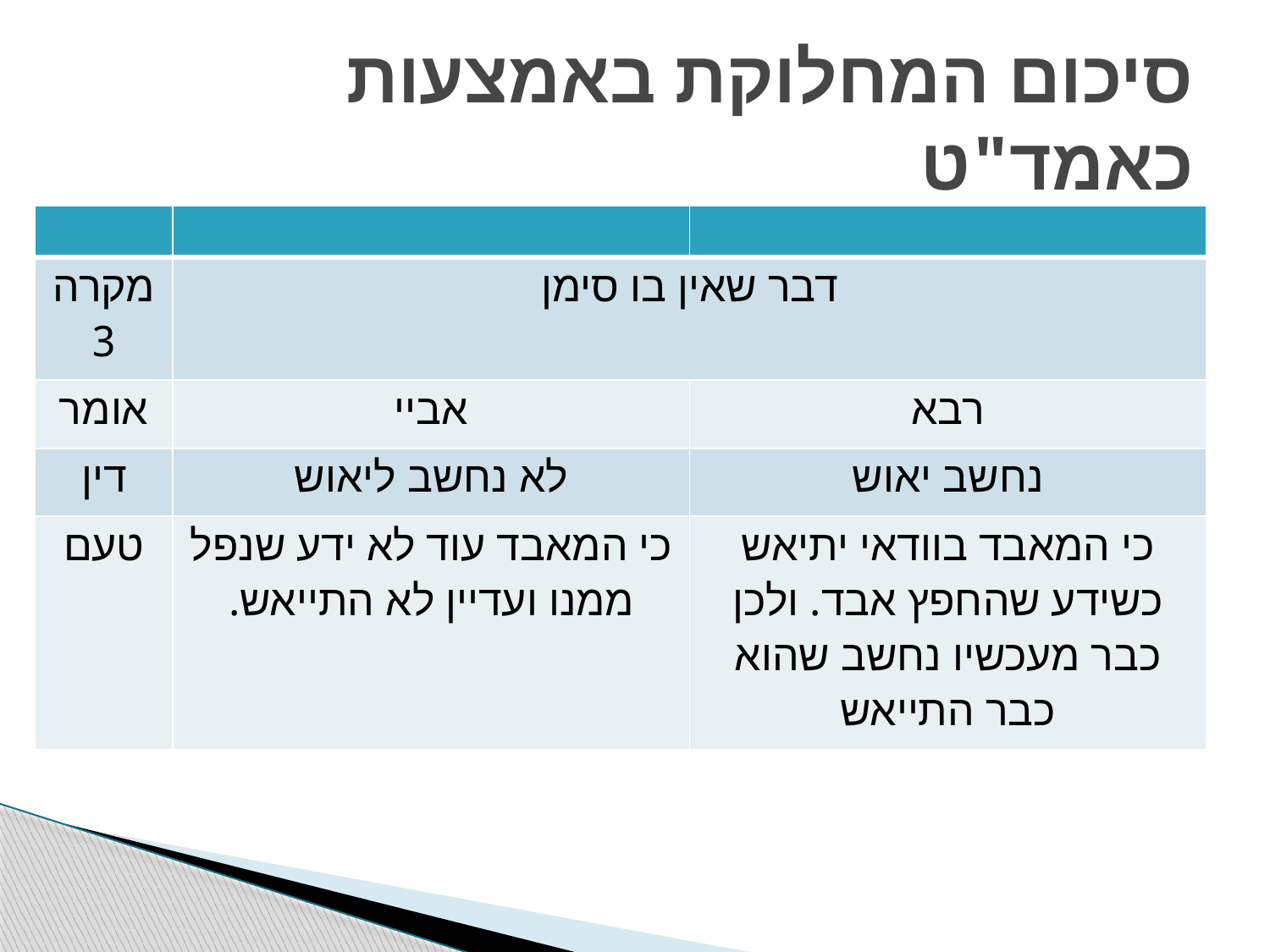

# סיכום המחלוקת באמצעות כאמד"ט
|  |  |  |
| --- | --- | --- |
| מקרה 3 | דבר שאין בו סימן |  |
| אומר | אביי | רבא |
| דין | לא נחשב ליאוש | נחשב יאוש |
| טעם | כי המאבד עוד לא ידע שנפל ממנו ועדיין לא התייאש. | כי המאבד בוודאי יתיאש כשידע שהחפץ אבד. ולכן כבר מעכשיו נחשב שהוא כבר התייאש |